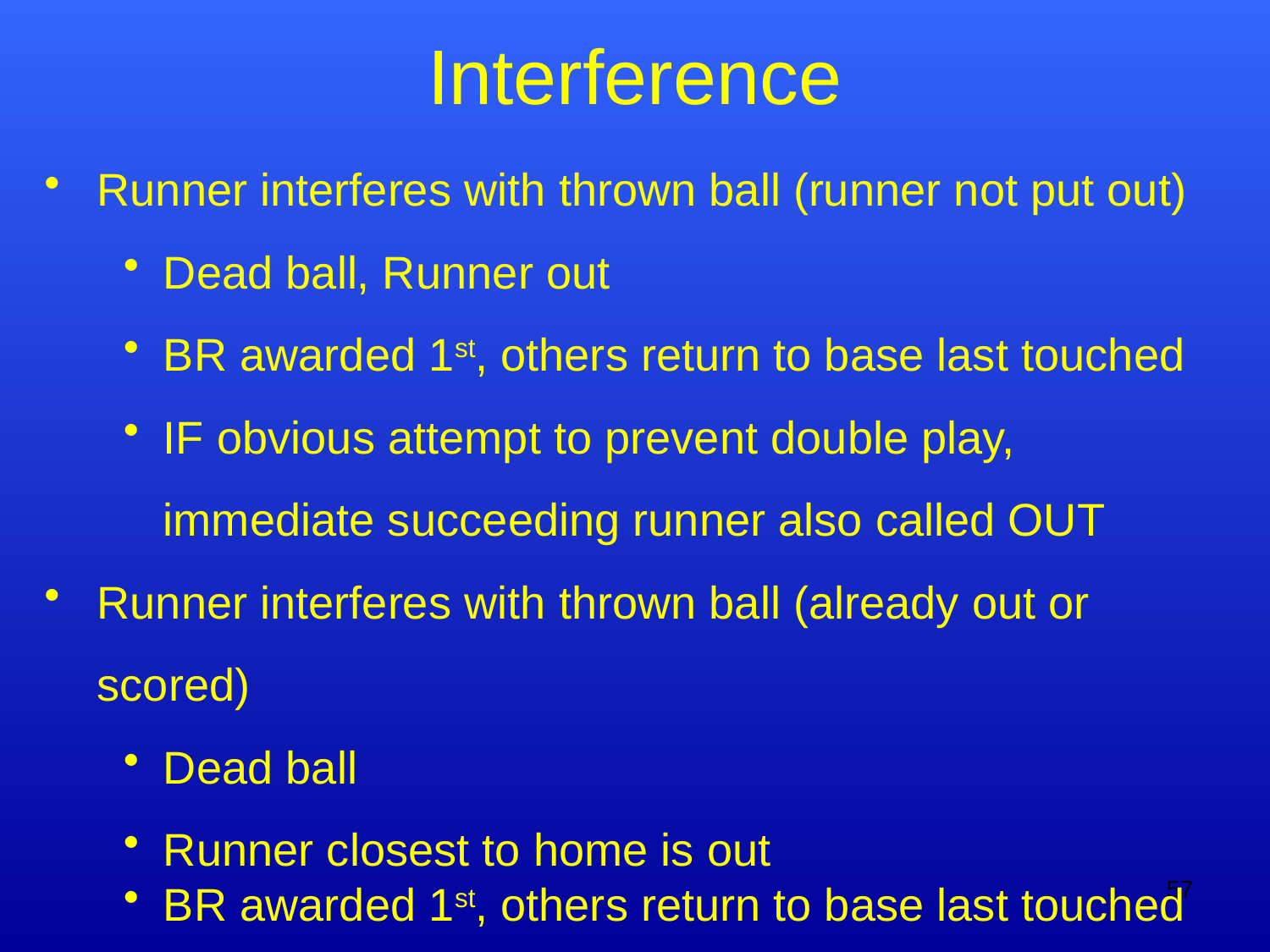

Interference
Runner interferes with thrown ball (runner not put out)
Dead ball, Runner out
BR awarded 1st, others return to base last touched
IF obvious attempt to prevent double play, immediate succeeding runner also called OUT
Runner interferes with thrown ball (already out or scored)
Dead ball
Runner closest to home is out
BR awarded 1st, others return to base last touched
57